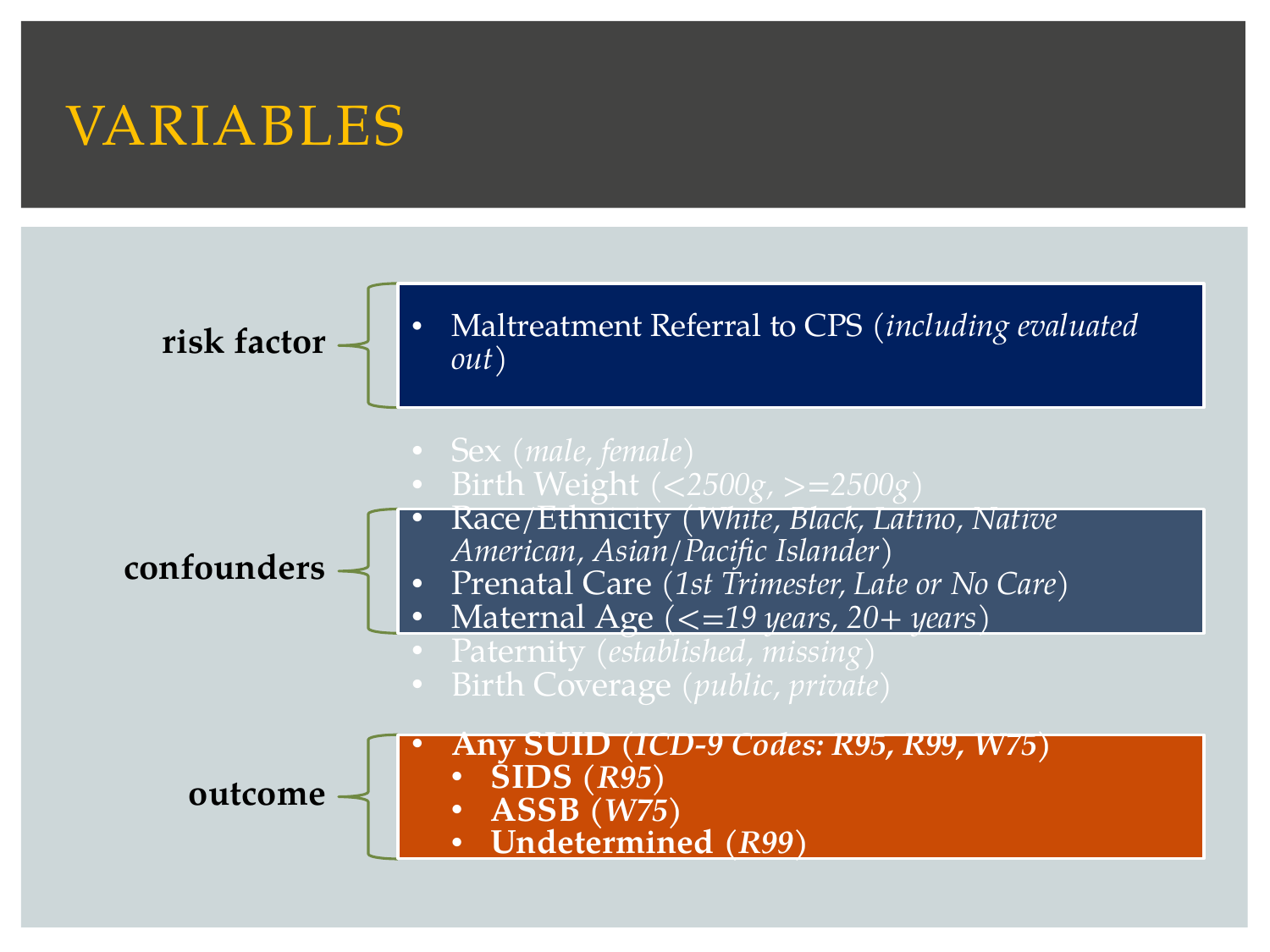

# variables
risk factor
Maltreatment Referral to CPS (including evaluated out)
confounders
outcome
Sex (male, female)
Birth Weight (<2500g, >=2500g)
Prenatal Care (1st Trimester, Late or No Care)
Any SUID (ICD-9 Codes: R95, R99, W75)
SIDS (R95)
ASSB (W75)
Undetermined (R99)
Maternal Age (<=19 years, 20+ years)
Paternity (established, missing)
Birth Coverage (public, private)